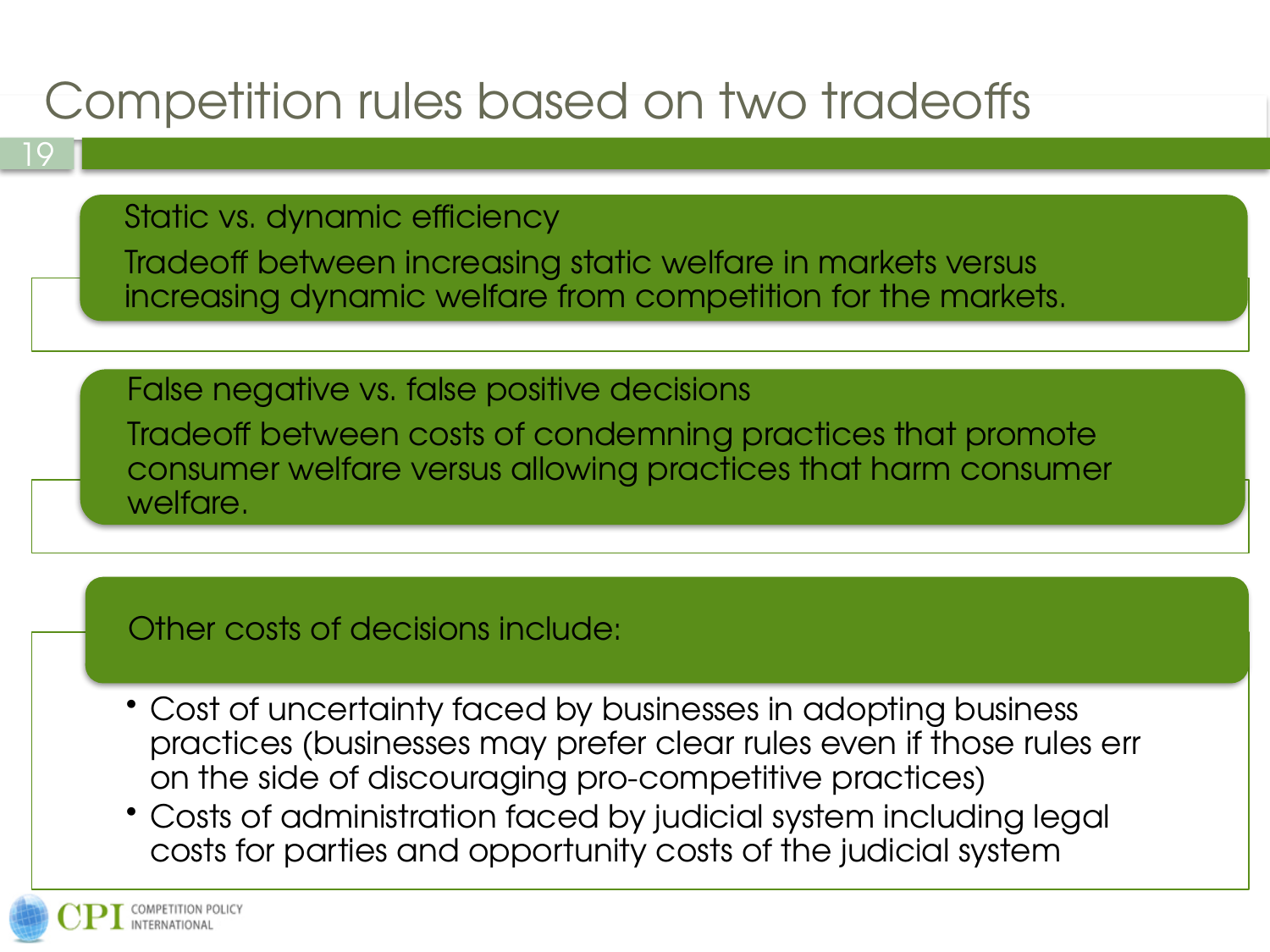

# Competition rules based on two tradeoffs
Static vs. dynamic efficiency
Tradeoff between increasing static welfare in markets versus 	 increasing dynamic welfare from competition for the markets.
False negative vs. false positive decisions
Tradeoff between costs of condemning practices that promote consumer welfare versus allowing practices that harm consumer welfare.
Cost of uncertainty faced by businesses in adopting business practices (businesses may prefer clear rules even if those rules err on the side of discouraging pro-competitive practices)
Costs of administration faced by judicial system including legal costs for parties and opportunity costs of the judicial system
Other costs of decisions include: